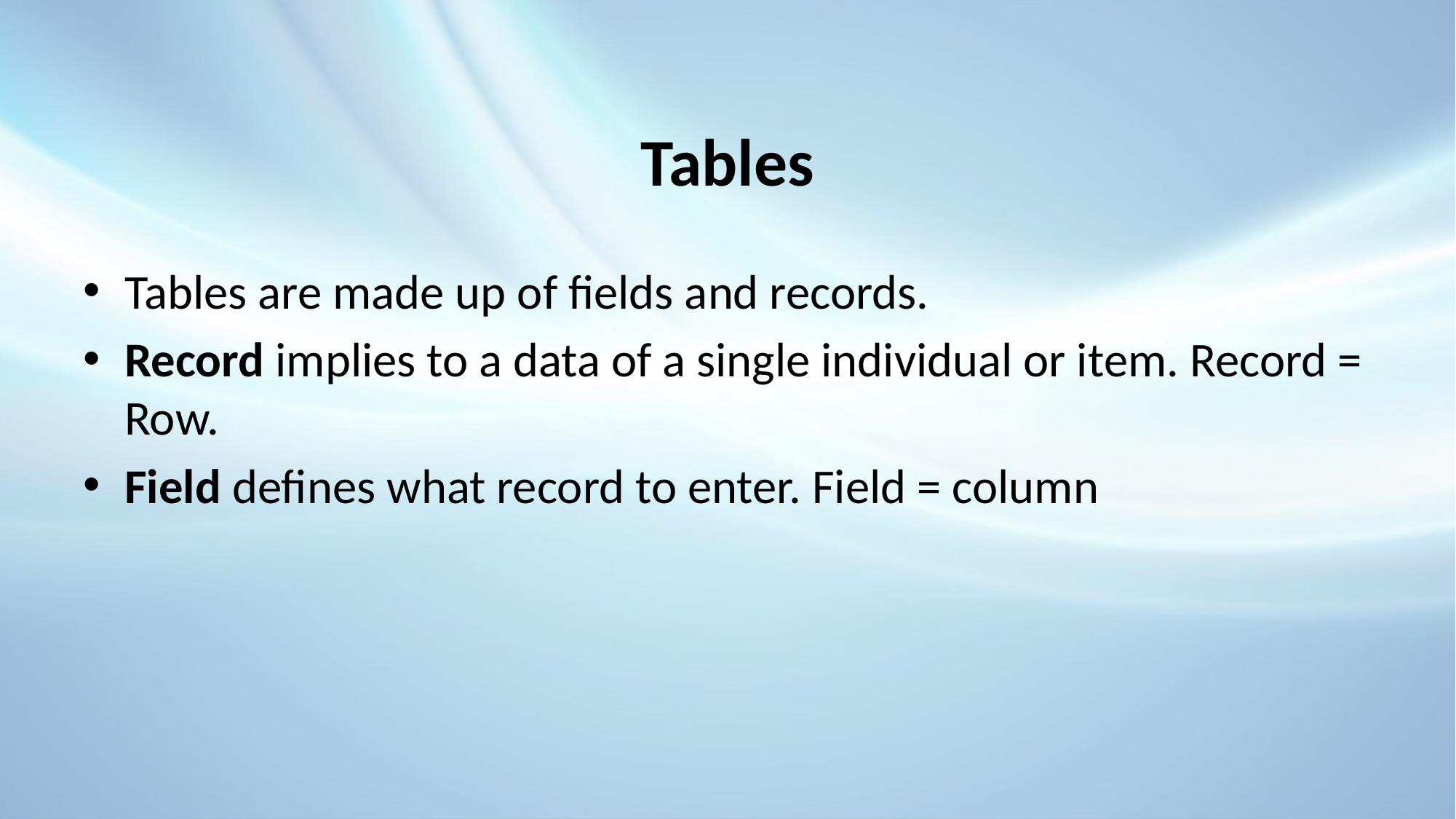

# Tables
Tables are made up of fields and records.
Record implies to a data of a single individual or item. Record = Row.
Field defines what record to enter. Field = column